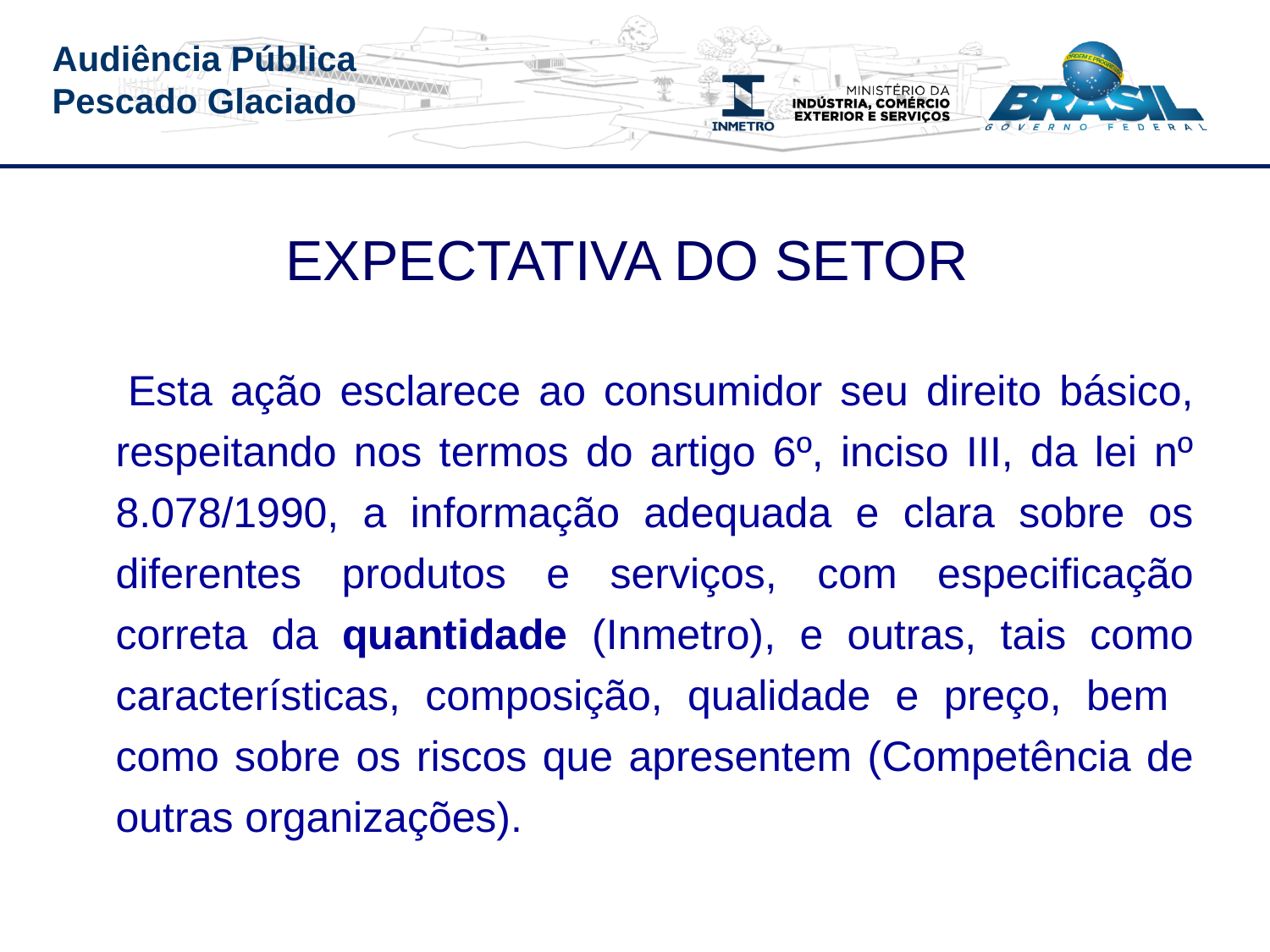

EXPECTATIVA DO SETOR
  	Esta ação esclarece ao consumidor seu direito básico, respeitando nos termos do artigo 6º, inciso III, da lei nº 8.078/1990, a informação adequada e clara sobre os diferentes produtos e serviços, com especificação correta da quantidade (Inmetro), e outras, tais como características, composição, qualidade e preço, bem  como sobre os riscos que apresentem (Competência de outras organizações).